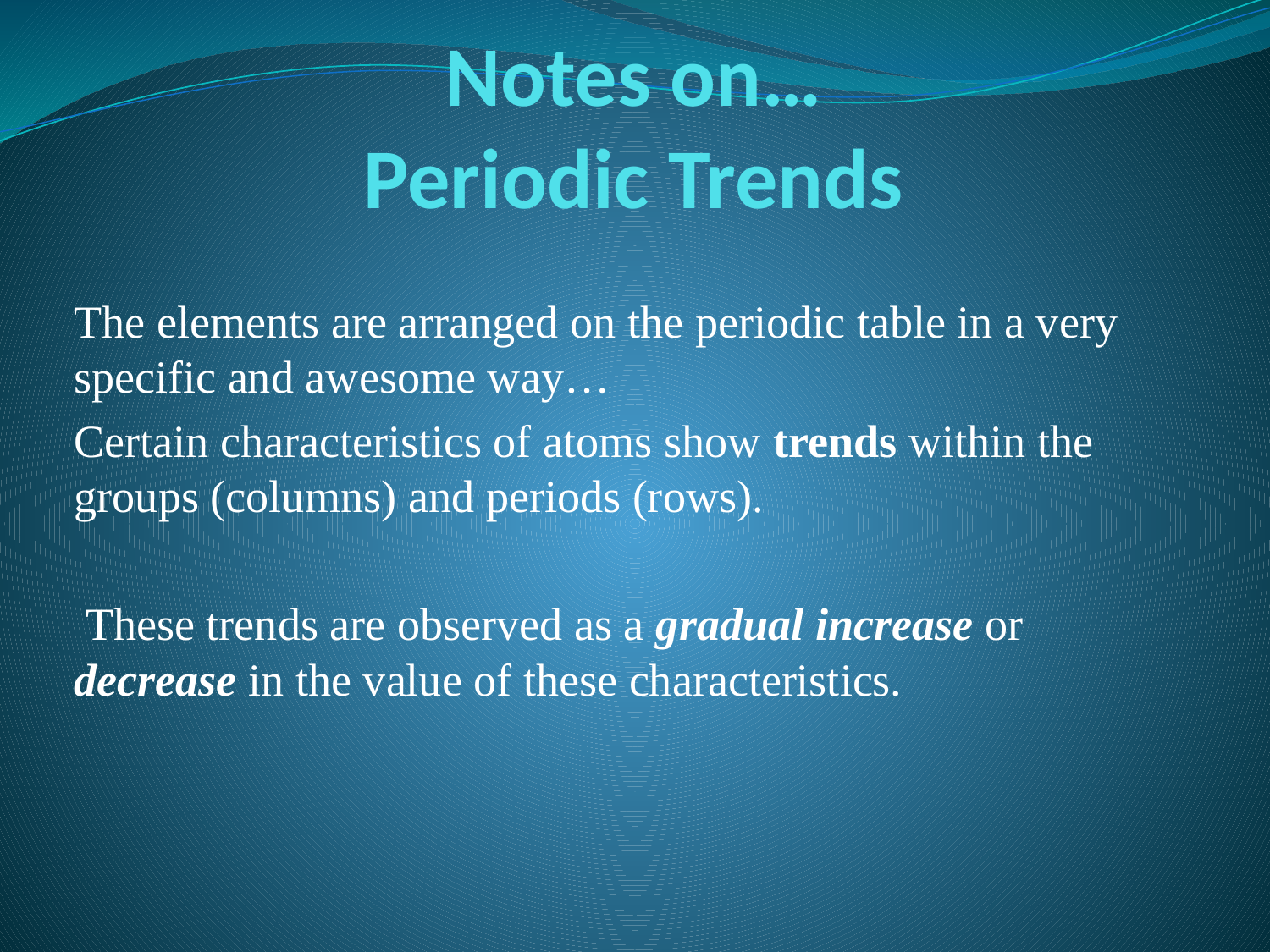

# Notes on… Periodic Trends
The elements are arranged on the periodic table in a very specific and awesome way…
Certain characteristics of atoms show trends within the groups (columns) and periods (rows).

 These trends are observed as a gradual increase or decrease in the value of these characteristics.